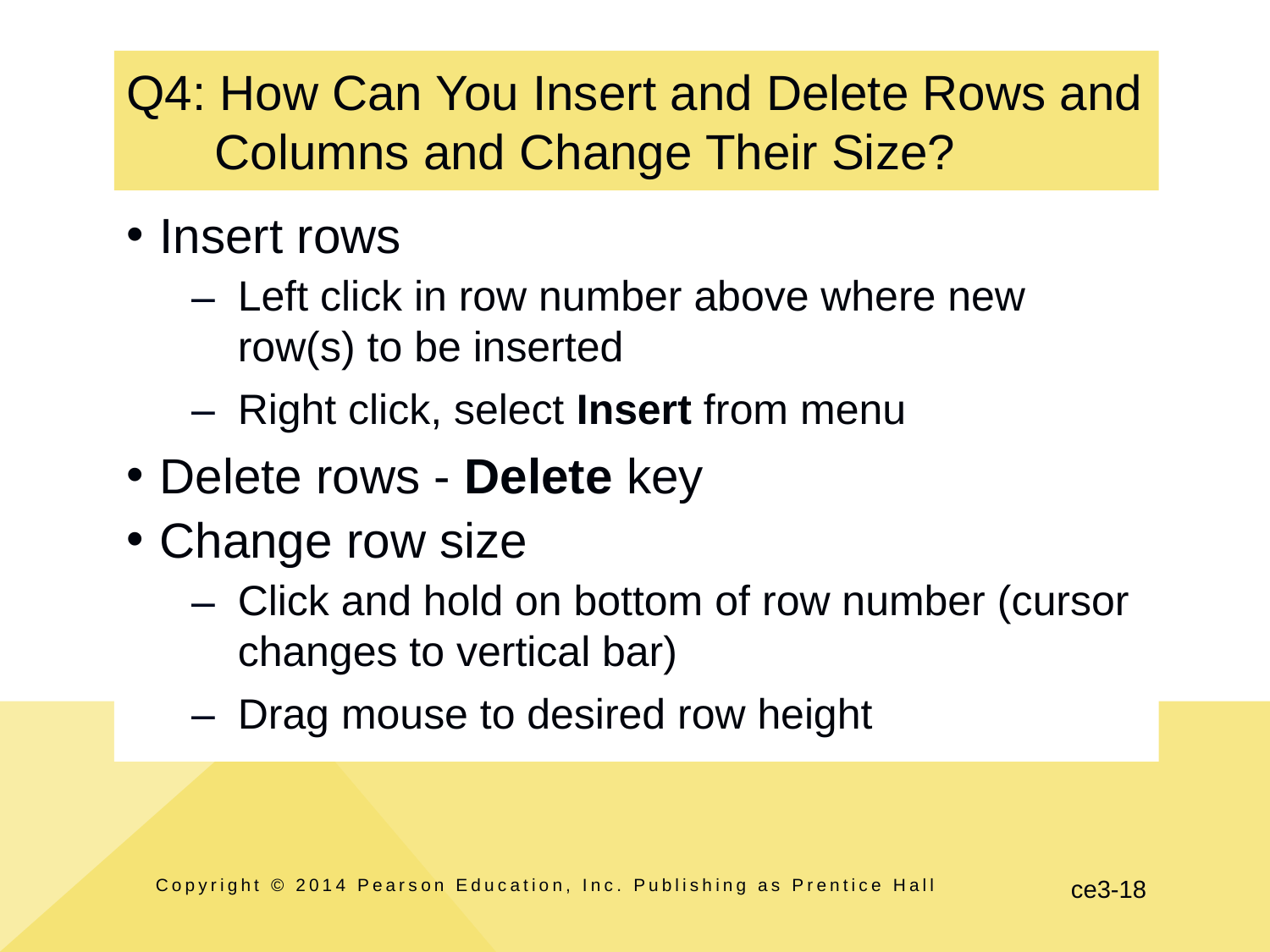

# Q4: How Can You Insert and Delete Rows and Columns and Change Their Size?
Insert rows
Left click in row number above where new row(s) to be inserted
Right click, select Insert from menu
Delete rows - Delete key
Change row size
Click and hold on bottom of row number (cursor changes to vertical bar)
Drag mouse to desired row height
Copyright © 2014 Pearson Education, Inc. Publishing as Prentice Hall